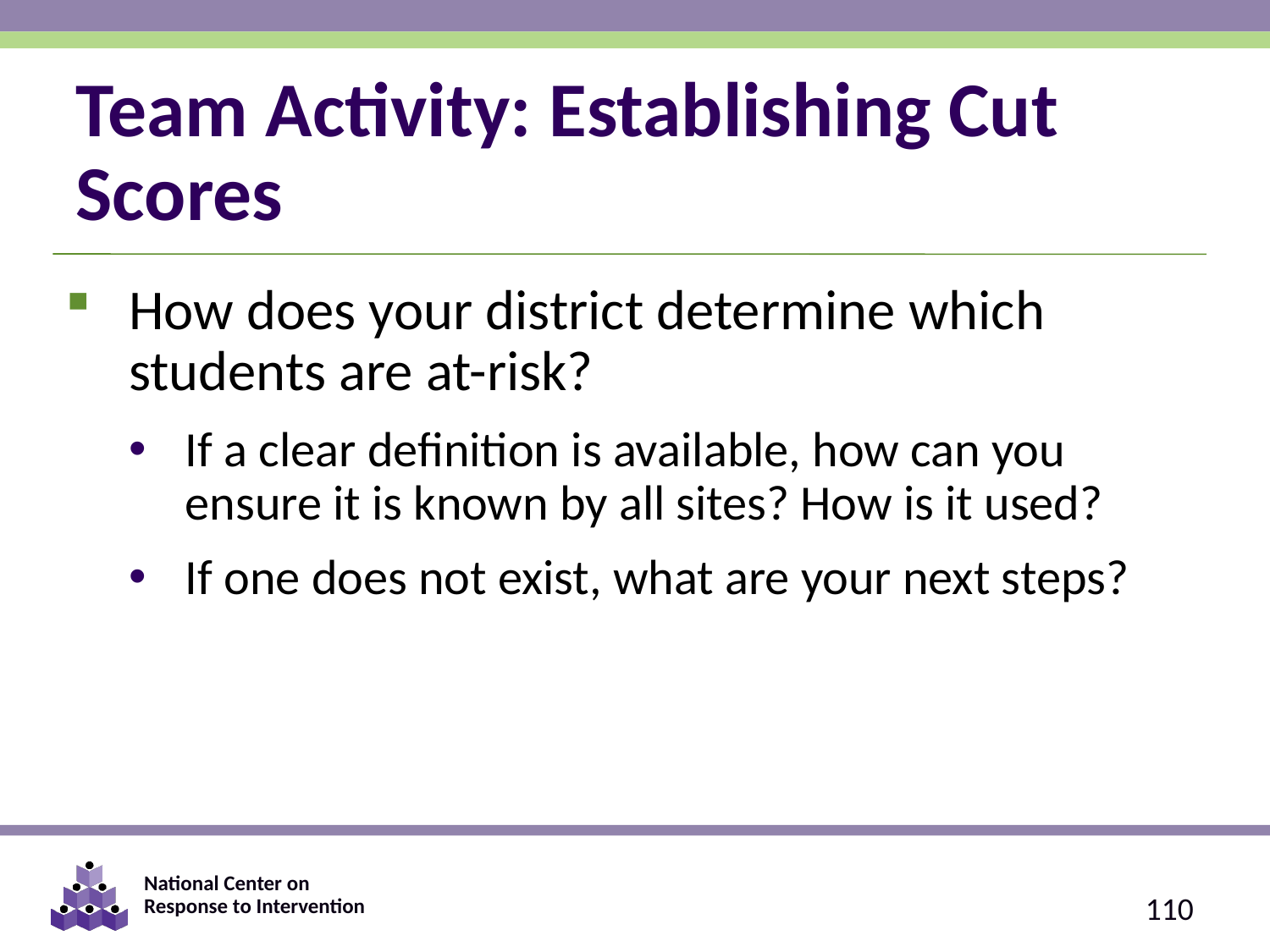

# Team Activity: Establishing Cut Scores
How does your district determine which students are at-risk?
If a clear definition is available, how can you ensure it is known by all sites? How is it used?
If one does not exist, what are your next steps?
110